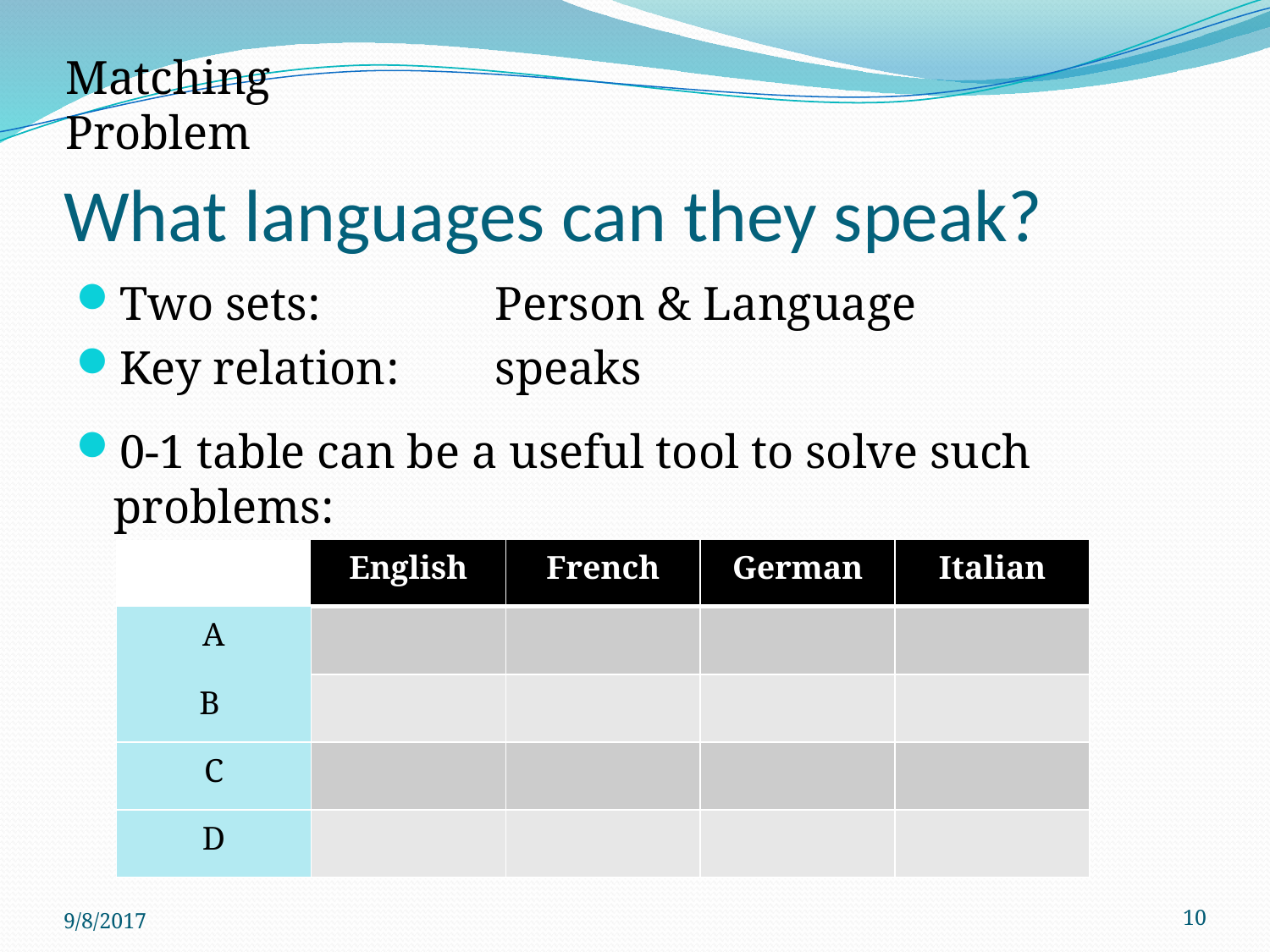

Matching Problem
# What languages can they speak?
Two sets:		Person & Language
Key relation:	speaks

0-1 table can be a useful tool to solve such problems:
|  | English | French | German | Italian |
| --- | --- | --- | --- | --- |
| A |  |  |  |  |
| B |  |  |  |  |
| C |  |  |  |  |
| D |  |  |  |  |
9/8/2017
10